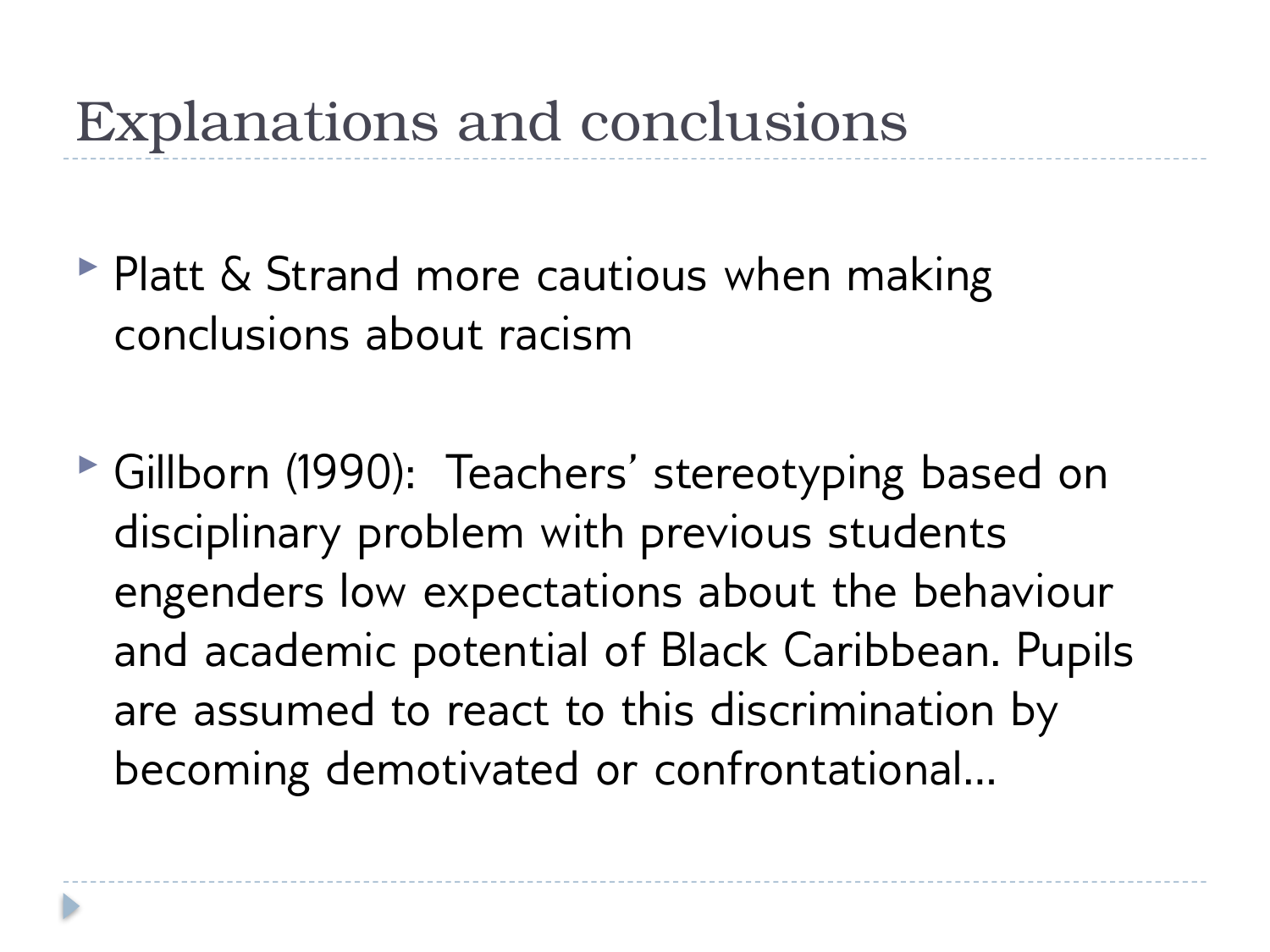

# Explanations and conclusions

Platt & Strand more cautious when making conclusions about racism

Gillborn (1990):  Teachers’ stereotyping based on disciplinary problem with previous students  engenders low expectations about the behaviour and academic potential of Black Caribbean. Pupils are assumed to react to this discrimination by becoming demotivated or confrontational…